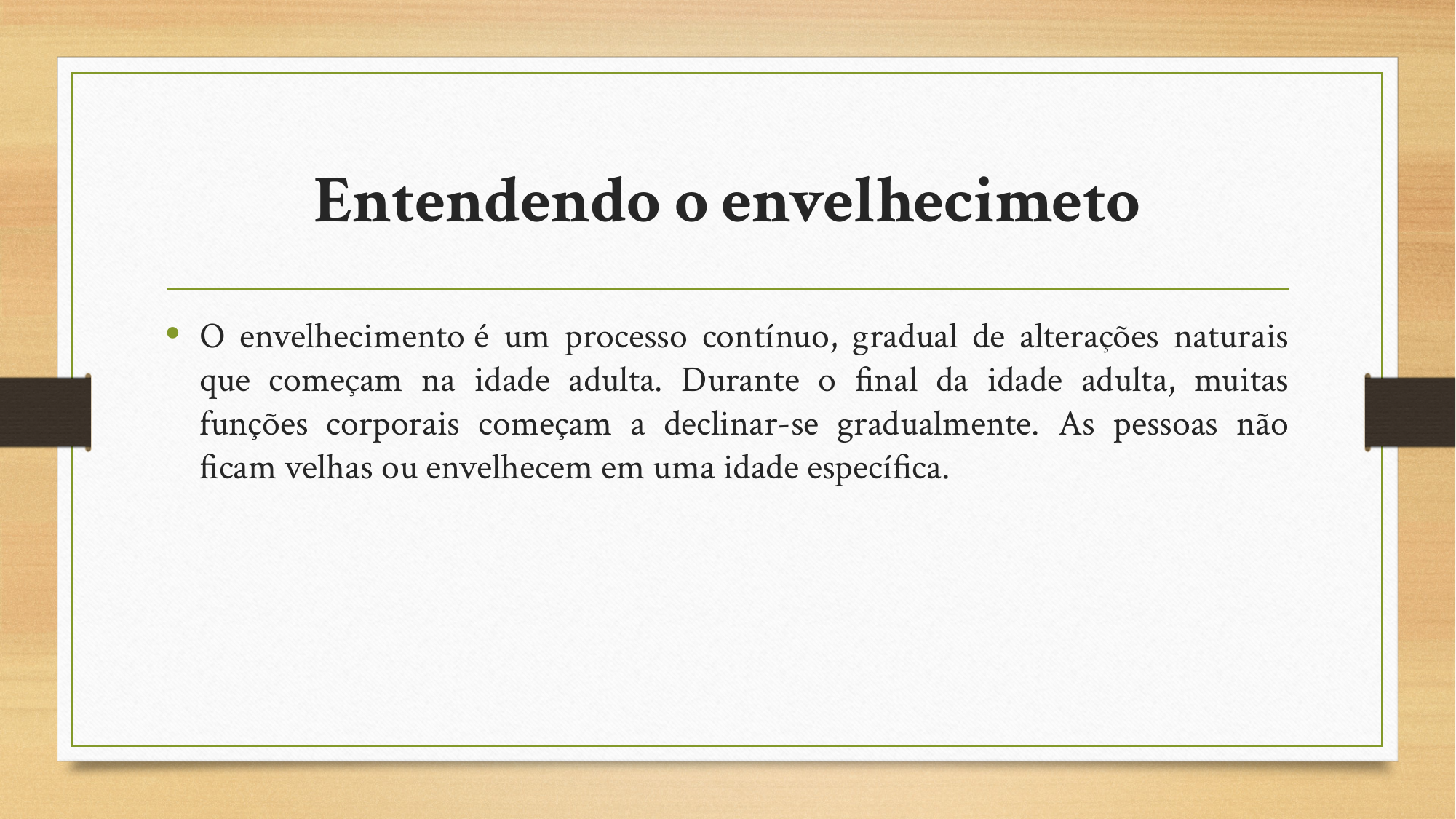

# Entendendo o envelhecimeto
O envelhecimento é um processo contínuo, gradual de alterações naturais que começam na idade adulta. Durante o final da idade adulta, muitas funções corporais começam a declinar-se gradualmente. As pessoas não ficam velhas ou envelhecem em uma idade específica.